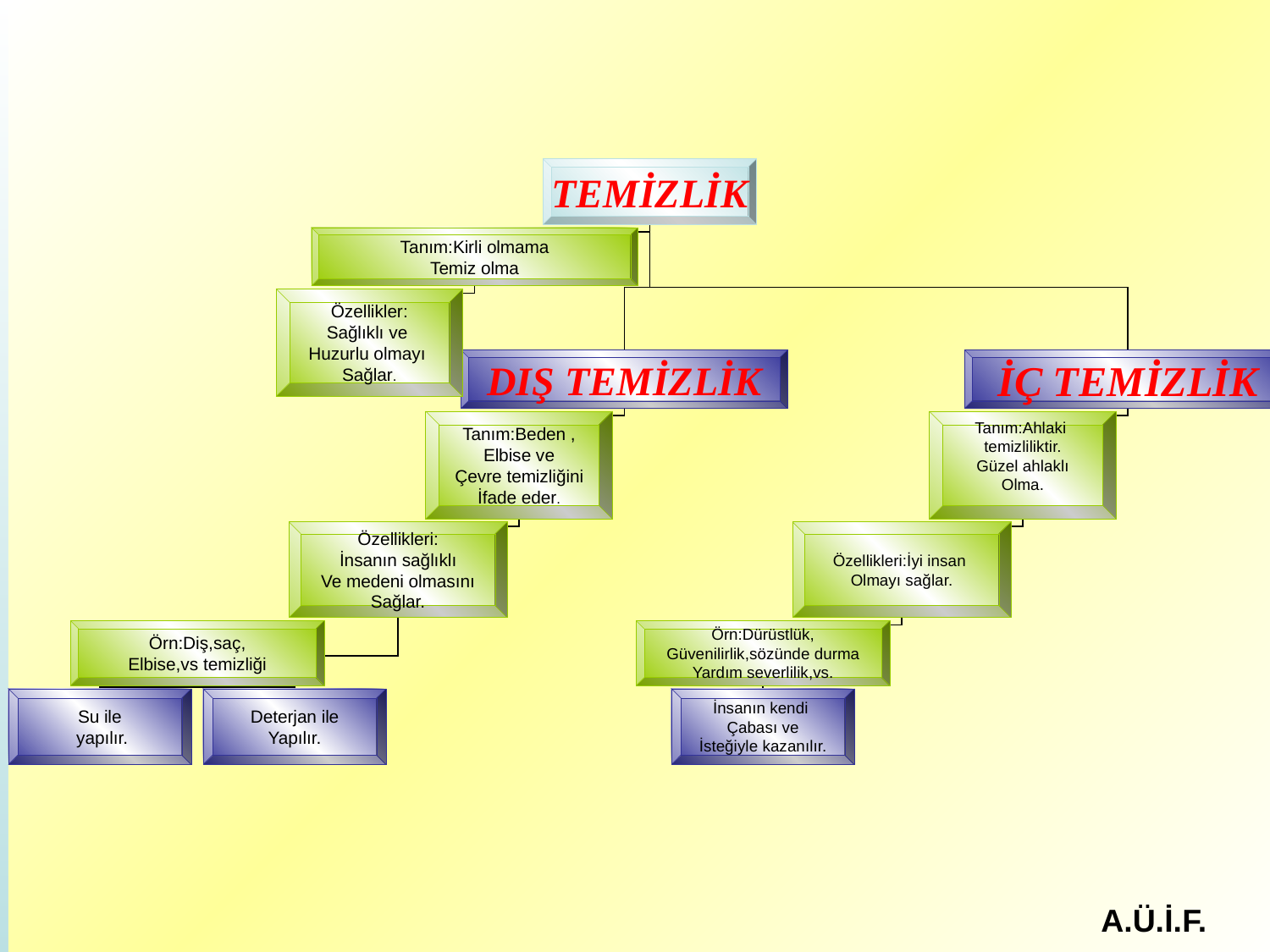

TEMİZLİK
Tanım:Kirli olmama
Temiz olma
Özellikler:
Sağlıklı ve
Huzurlu olmayı
Sağlar.
DIŞ TEMİZLİK
İÇ TEMİZLİK
Tanım:Beden ,
Elbise ve
Çevre temizliğini
İfade eder.
Tanım:Ahlaki
temizliliktir.
Güzel ahlaklı
Olma.

Özellikleri:
İnsanın sağlıklı
Ve medeni olmasını
Sağlar.
Özellikleri:İyi insan
Olmayı sağlar.
Örn:Diş,saç,
Elbise,vs temizliği
Örn:Dürüstlük,
Güvenilirlik,sözünde durma
Yardım severlilik,vs.
Su ile
 yapılır.
Deterjan ile
Yapılır.
İnsanın kendi
Çabası ve
İsteğiyle kazanılır.
A.Ü.İ.F.